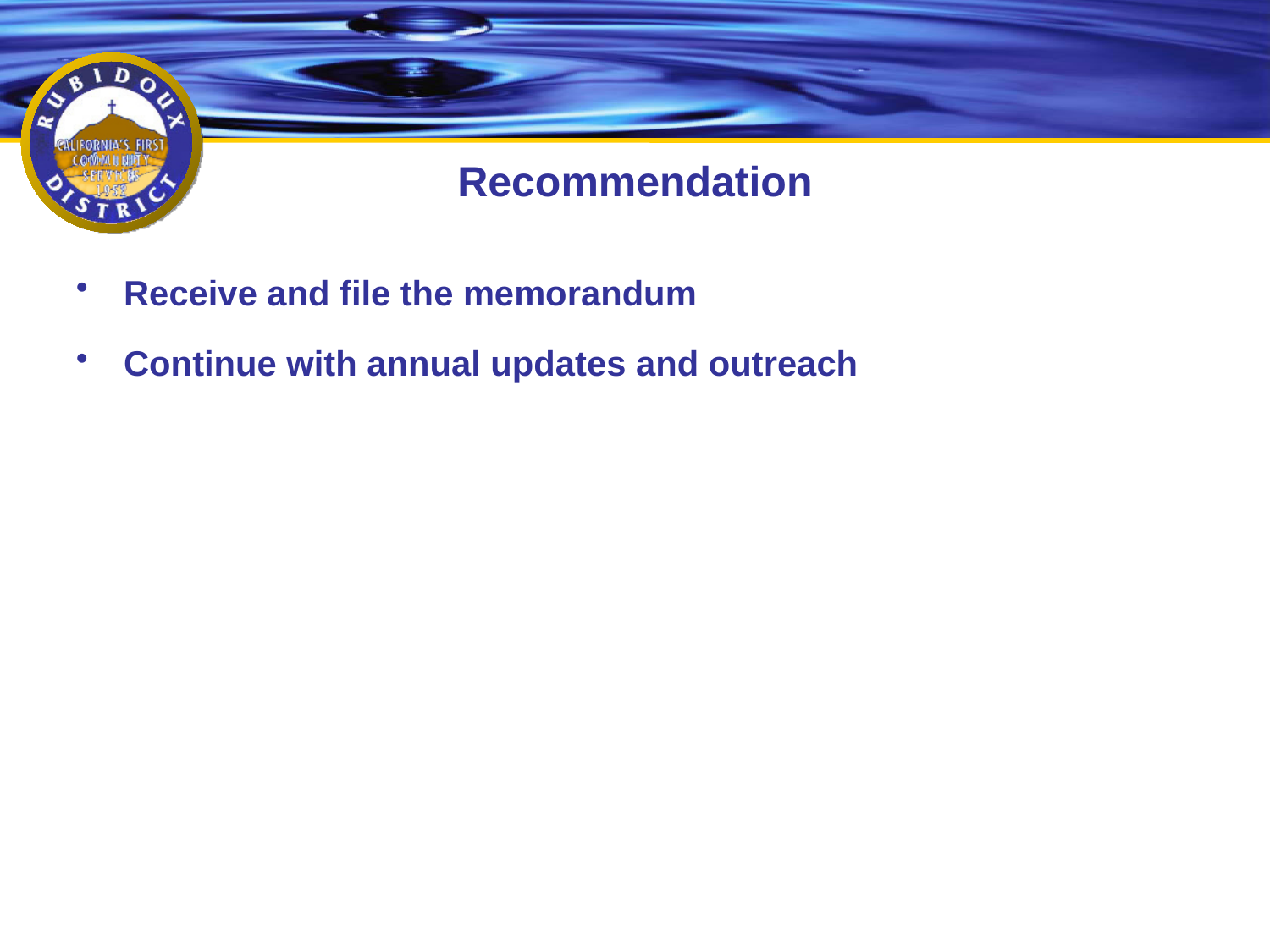

# Recommendation
Receive and file the memorandum
Continue with annual updates and outreach